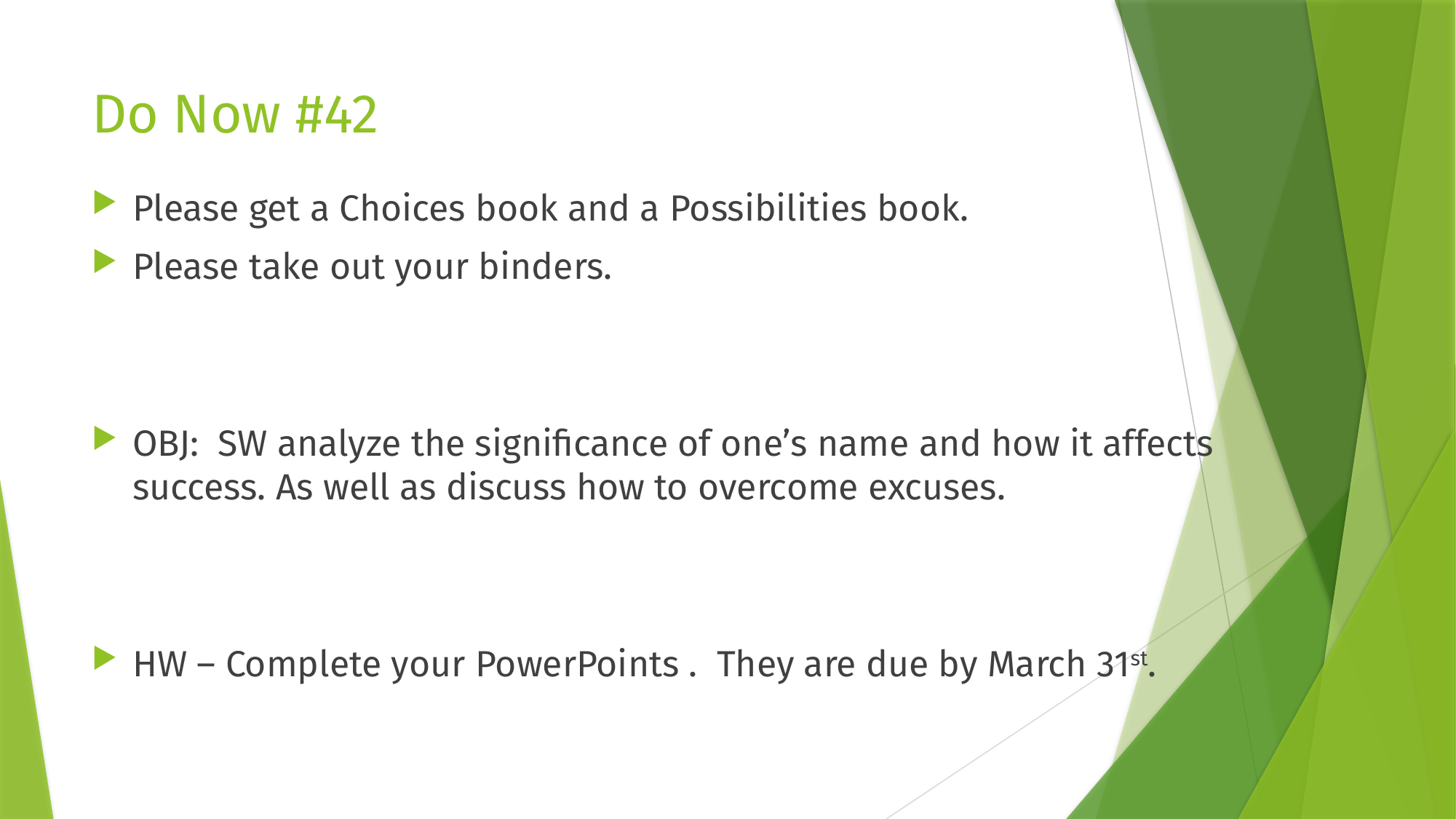

# Do Now #42
Please get a Choices book and a Possibilities book.
Please take out your binders.

OBJ:  SW analyze the significance of one’s name and how it affects success. As well as discuss how to overcome excuses.

HW – Complete your PowerPoints .  They are due by March 31st.